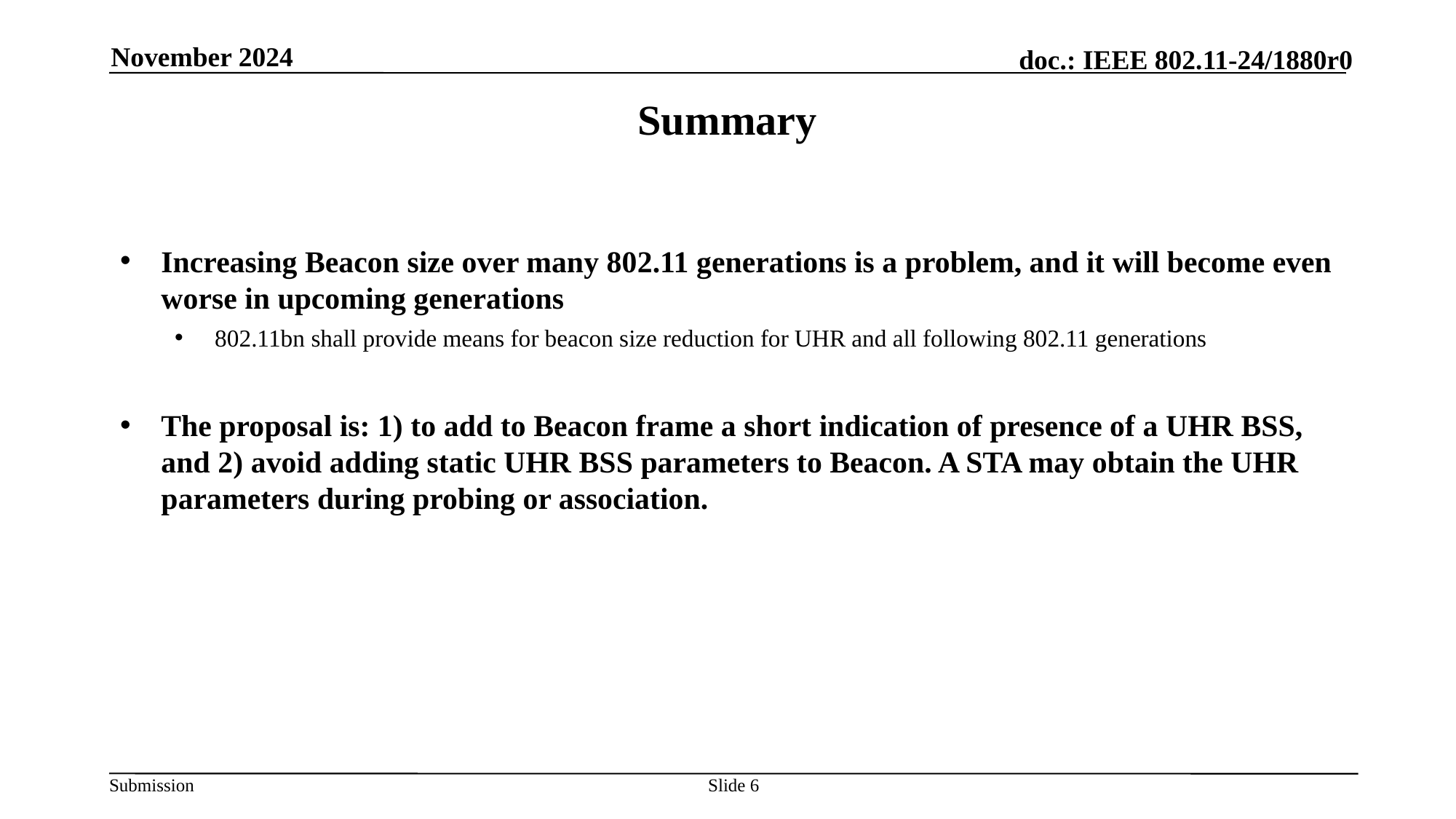

November 2024
Summary
Increasing Beacon size over many 802.11 generations is a problem, and it will become even worse in upcoming generations
 802.11bn shall provide means for beacon size reduction for UHR and all following 802.11 generations

The proposal is: 1) to add to Beacon frame a short indication of presence of a UHR BSS, and 2) avoid adding static UHR BSS parameters to Beacon. A STA may obtain the UHR parameters during probing or association.
Slide 6